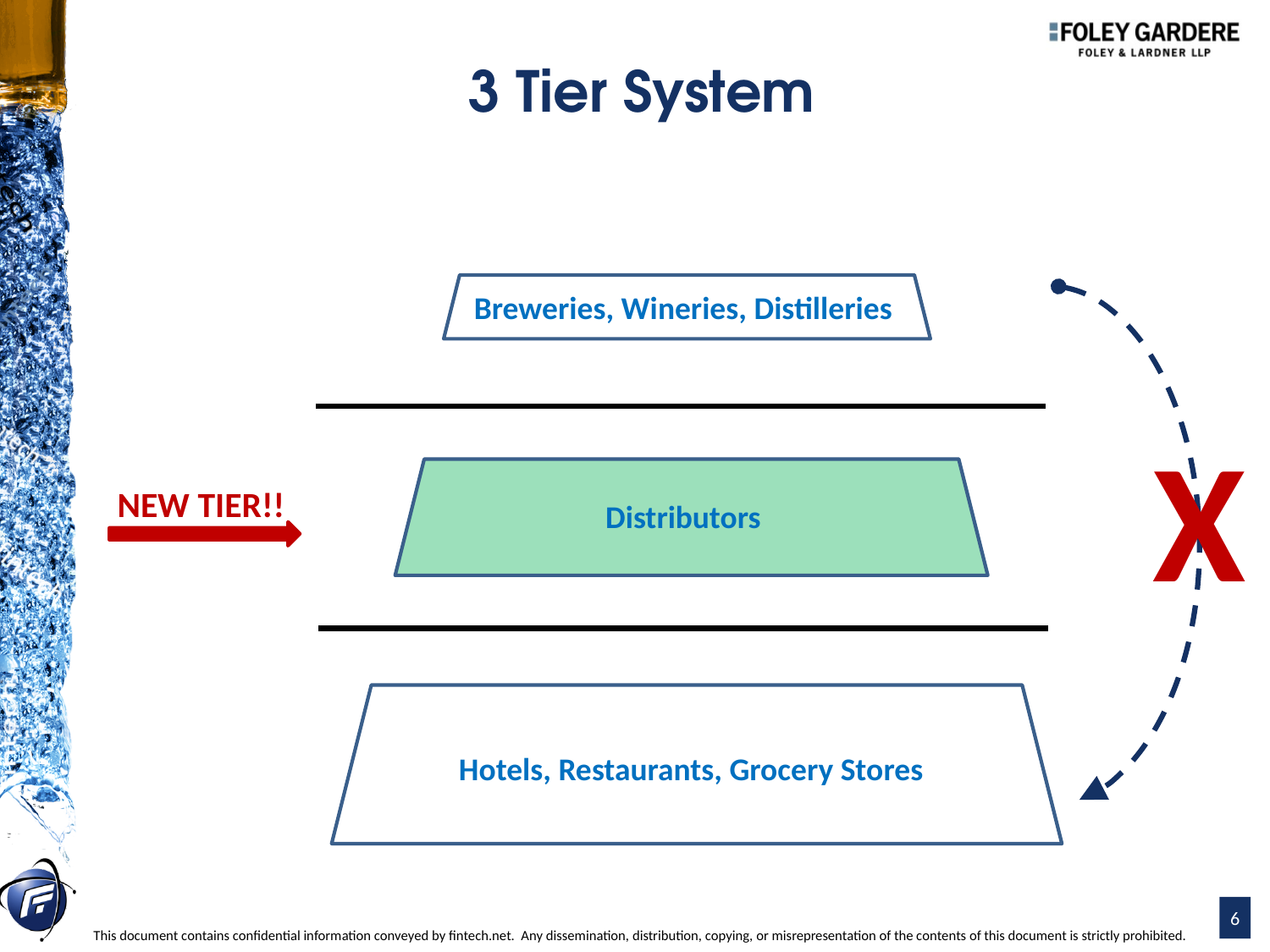

3 Tier System

Breweries, Wineries, Distilleries

X

NEW TIER!!
Distributors

Hotels, Restaurants, Grocery Stores
This document contains confidential information conveyed by fintech.net.  Any dissemination, distribution, copying, or misrepresentation of the contents of this document is strictly prohibited.